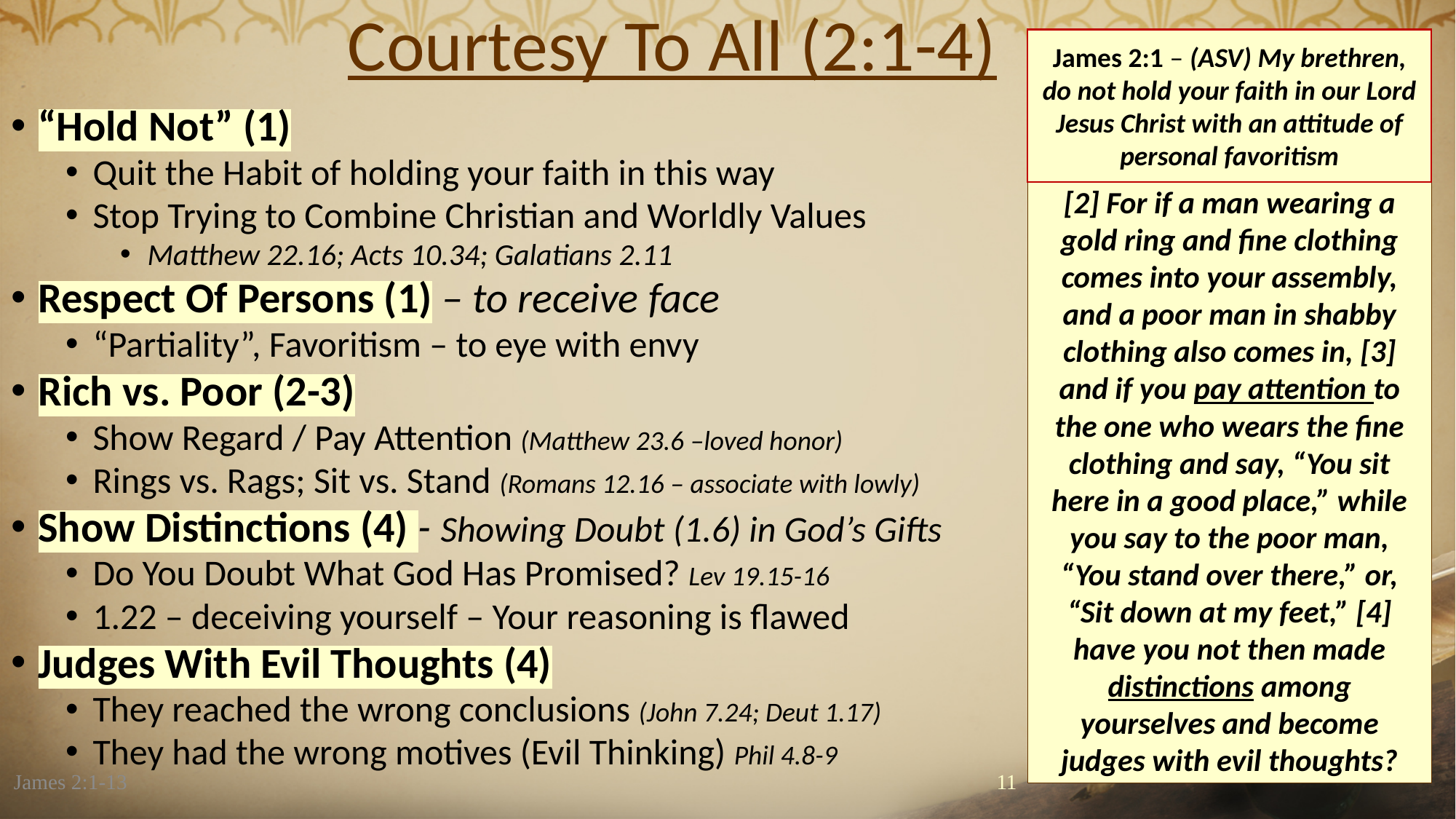

# Courtesy To All (2:1-4)
(James 2:1-4 [1] My brothers, show no partiality as you hold the faith in our Lord Jesus Christ, the Lord of glory. [2] For if a man wearing a gold ring and fine clothing comes into your assembly, and a poor man in shabby clothing also comes in, [3] and if you pay attention to the one who wears the fine clothing and say, “You sit here in a good place,” while you say to the poor man, “You stand over there,” or, “Sit down at my feet,” [4] have you not then made distinctions among yourselves and become judges with evil thoughts?
James 2:1 – (ASV) My brethren, do not hold your faith in our Lord Jesus Christ with an attitude of personal favoritism
“Hold Not” (1)
Quit the Habit of holding your faith in this way
Stop Trying to Combine Christian and Worldly Values
Matthew 22.16; Acts 10.34; Galatians 2.11
Respect Of Persons (1) – to receive face
“Partiality”, Favoritism – to eye with envy
Rich vs. Poor (2-3)
Show Regard / Pay Attention (Matthew 23.6 –loved honor)
Rings vs. Rags; Sit vs. Stand (Romans 12.16 – associate with lowly)
Show Distinctions (4) - Showing Doubt (1.6) in God’s Gifts
Do You Doubt What God Has Promised? Lev 19.15-16
1.22 – deceiving yourself – Your reasoning is flawed
Judges With Evil Thoughts (4)
They reached the wrong conclusions (John 7.24; Deut 1.17)
They had the wrong motives (Evil Thinking) Phil 4.8-9
James 2:1-13
11